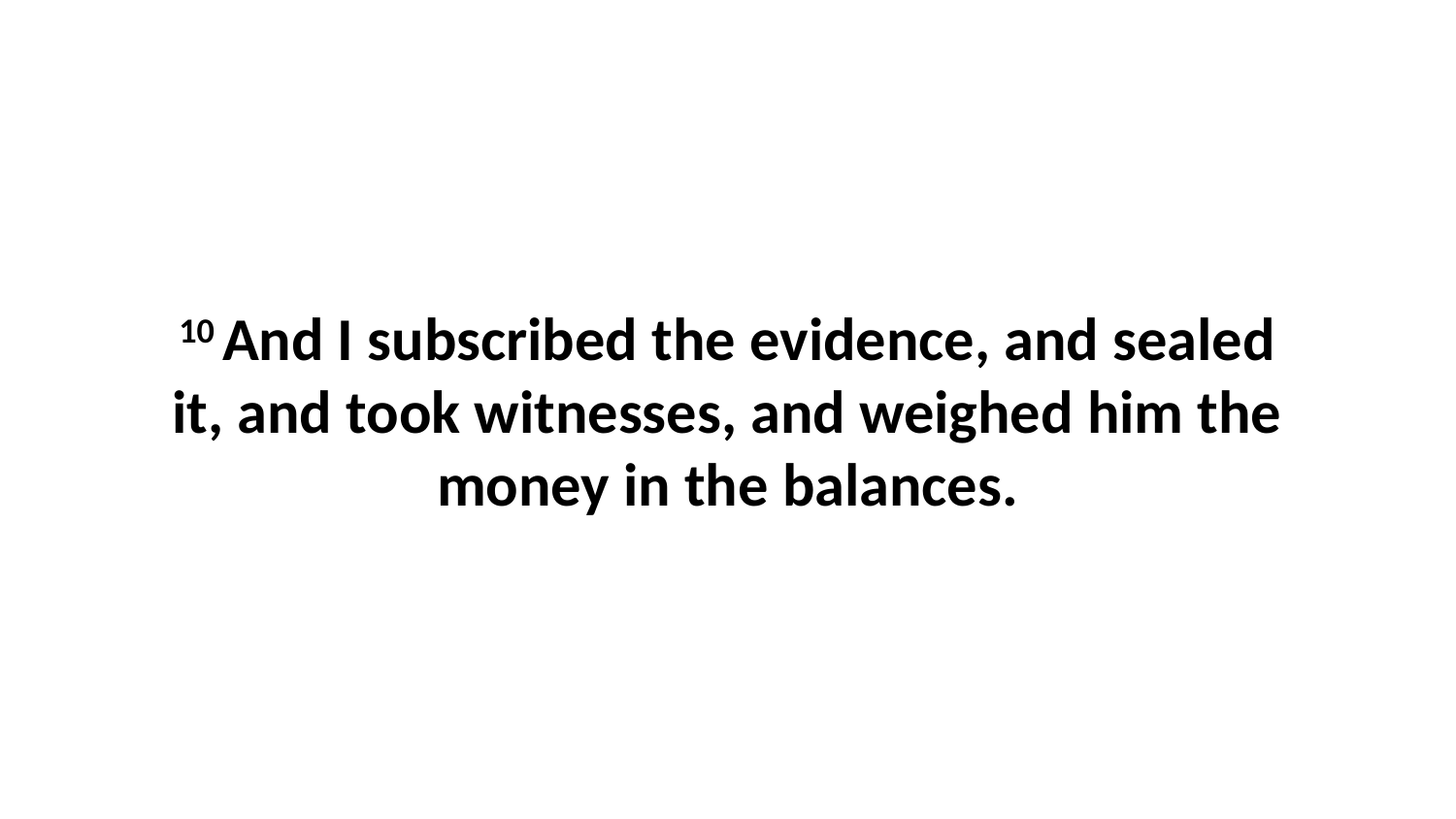

10 And I subscribed the evidence, and sealed it, and took witnesses, and weighed him the money in the balances.